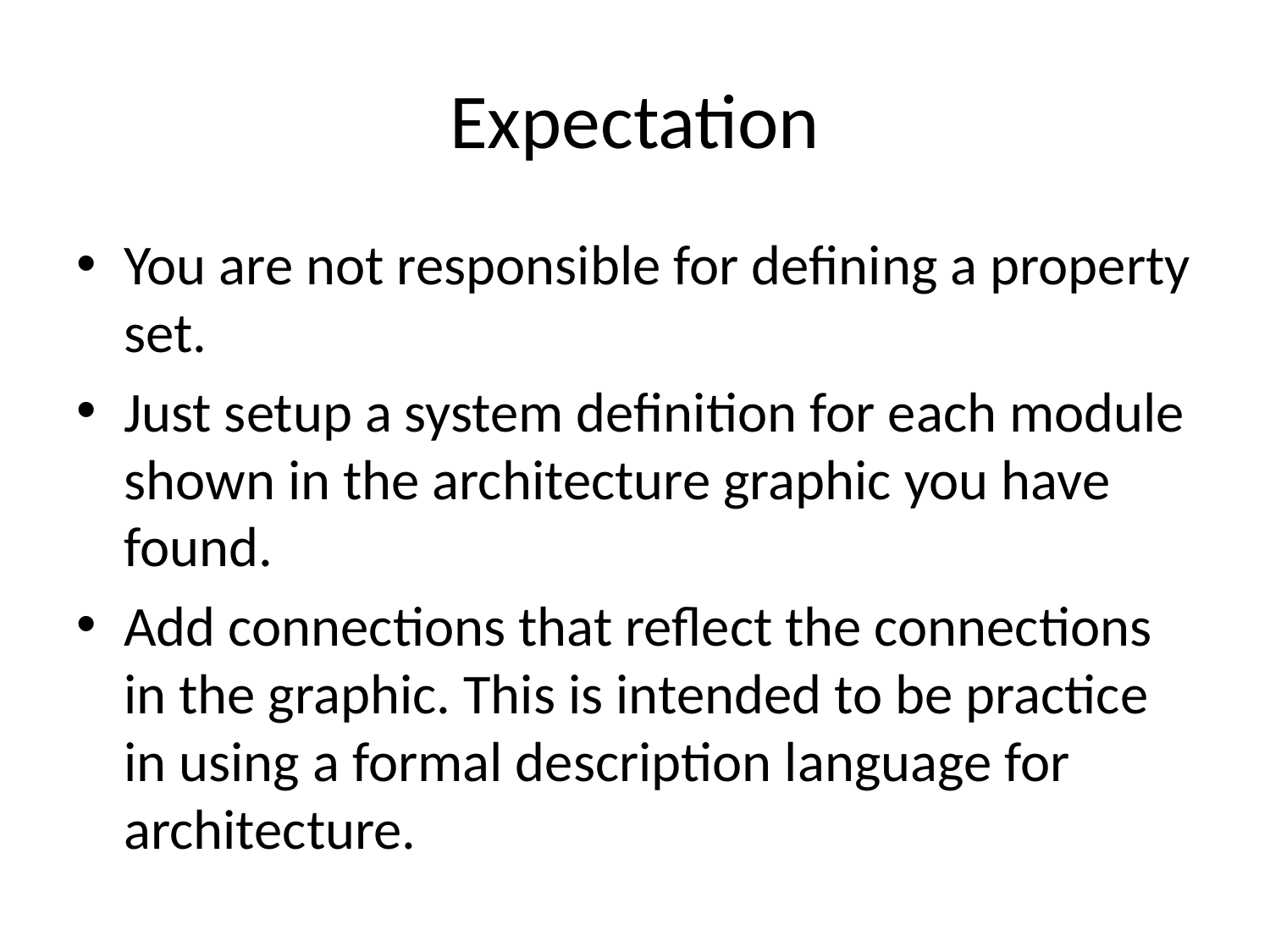

# Expectation
You are not responsible for defining a property set.
Just setup a system definition for each module shown in the architecture graphic you have found.
Add connections that reflect the connections in the graphic. This is intended to be practice in using a formal description language for architecture.